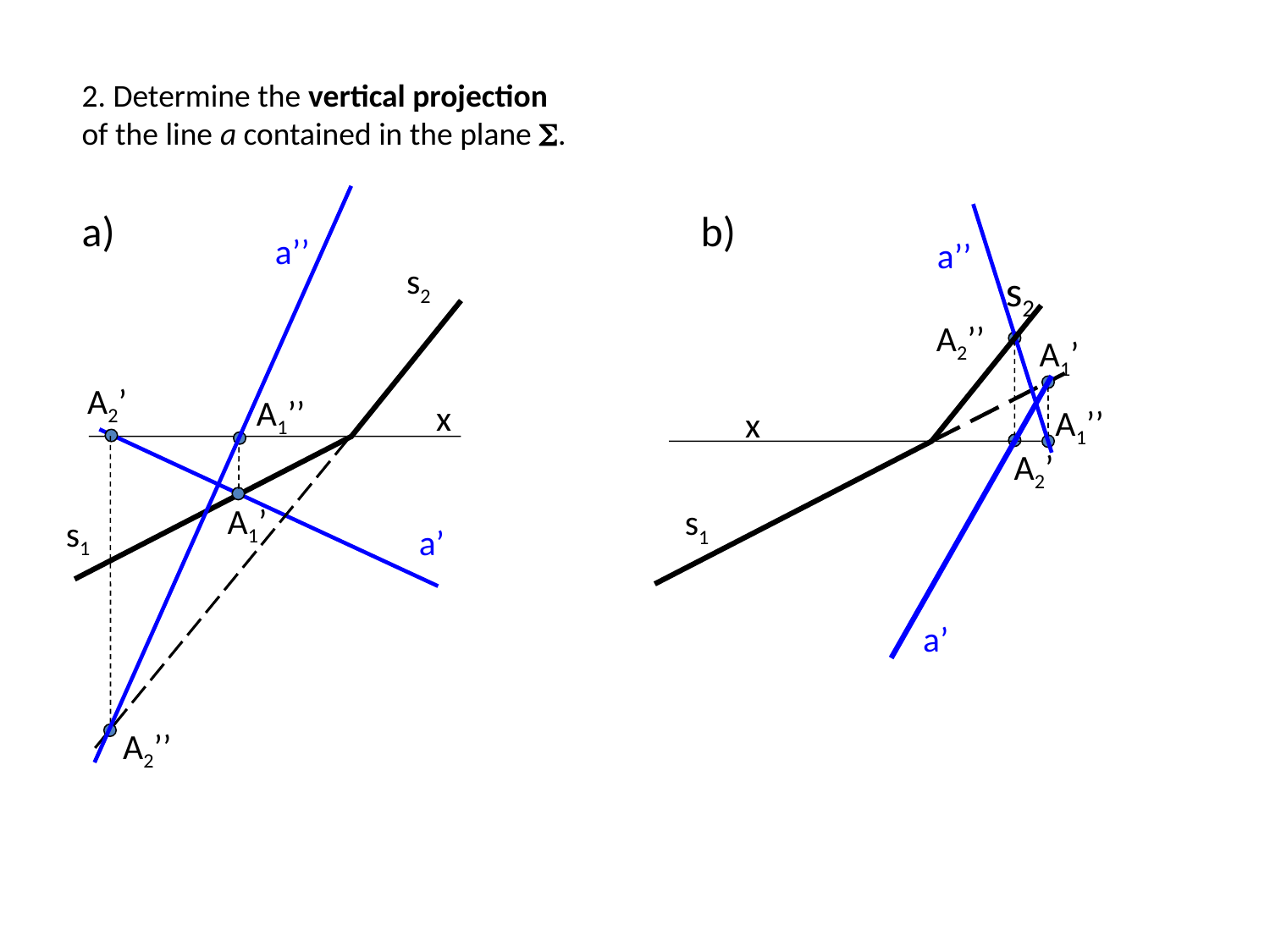

2. Determine the vertical projection of the line a contained in the plane Σ.

a’’
b)
a)

a’’
s2
s2

s1
a’
x

A2’’

A1’

A2’

A1’’

A1’’

x

A2’

A1’
s1
a’
A2’’